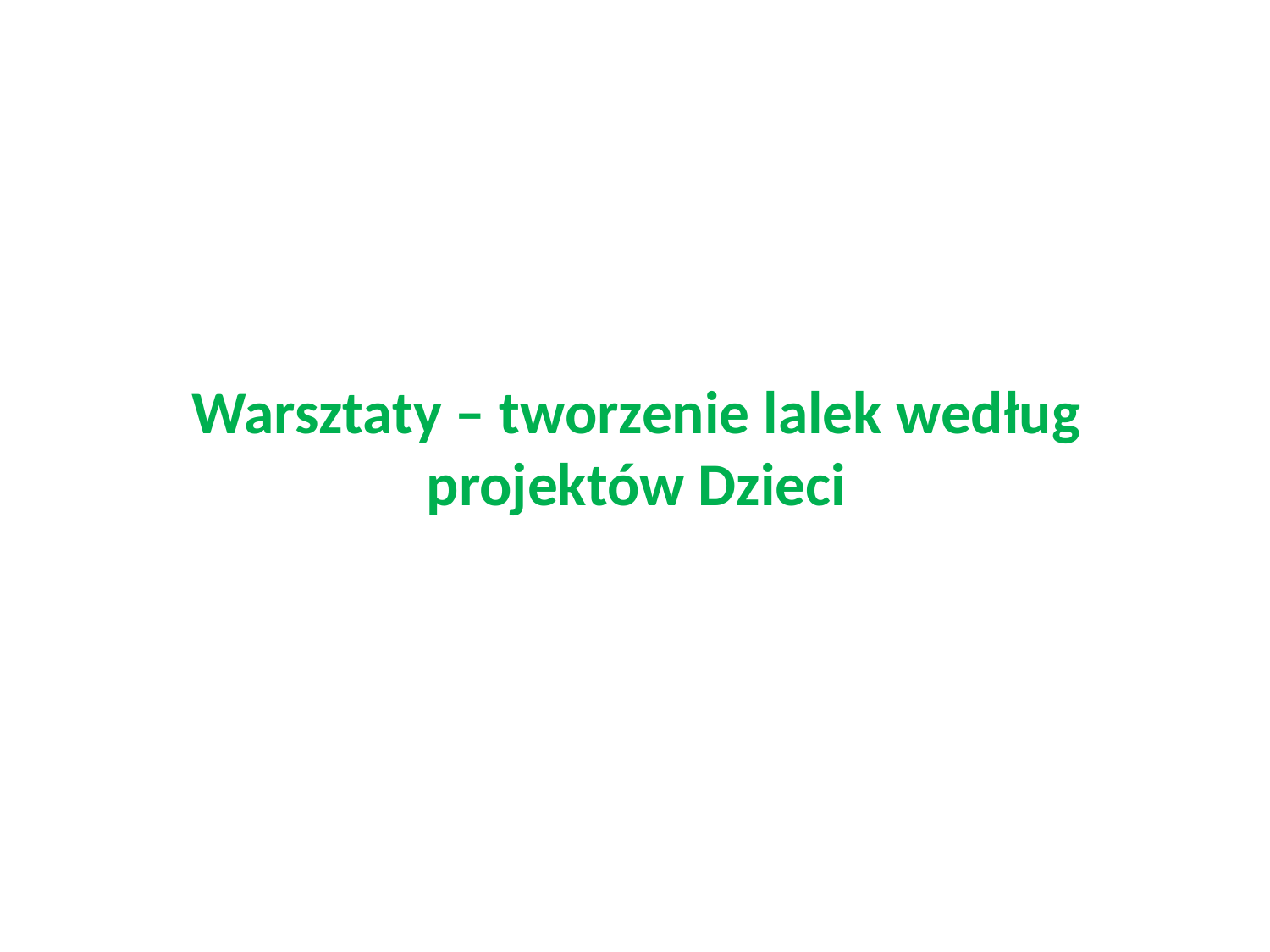

# Warsztaty – tworzenie lalek według projektów Dzieci